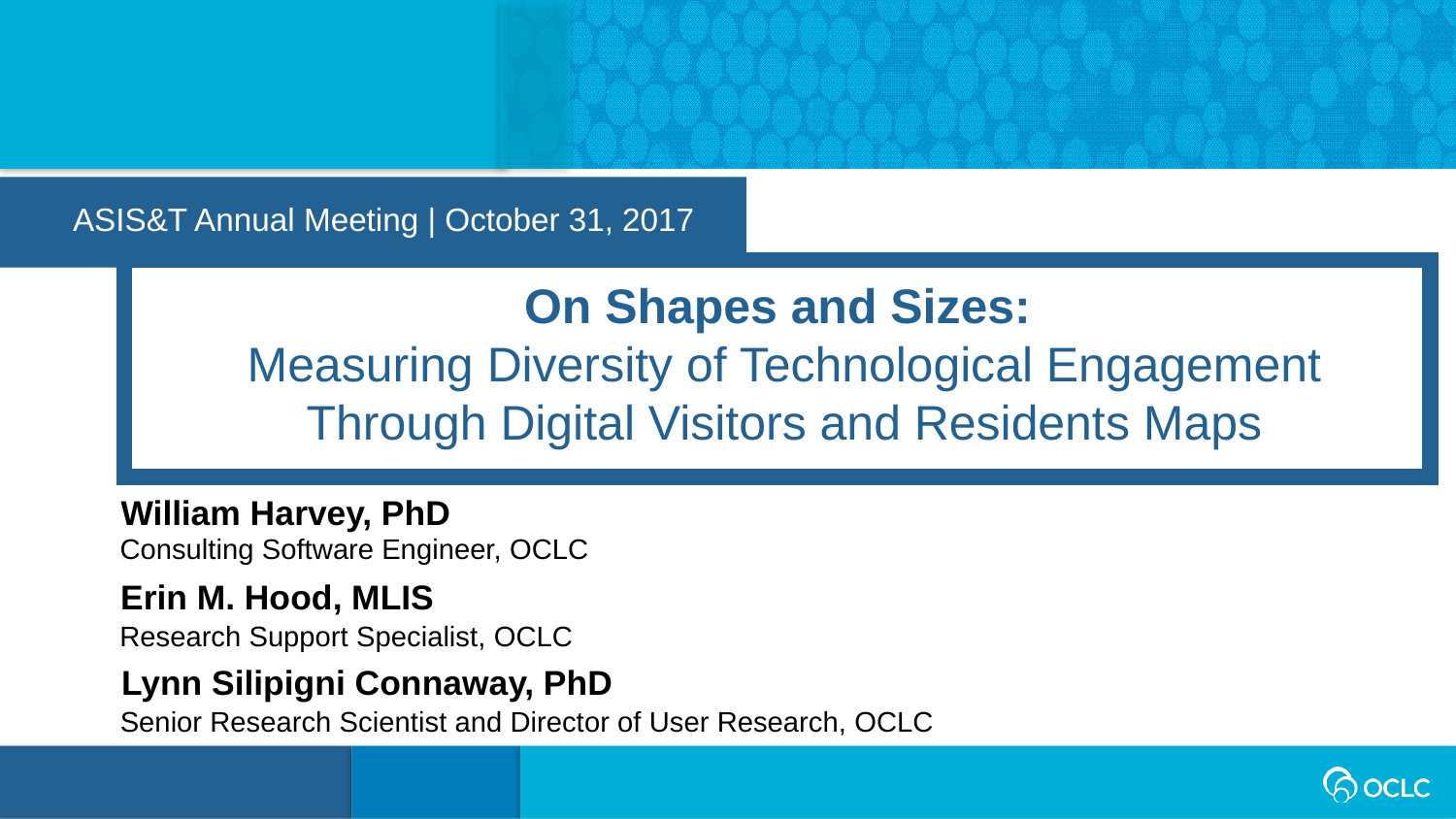

ASIS&T Annual Meeting | October 31, 2017
On Shapes and Sizes:
Measuring Diversity of Technological Engagement Through Digital Visitors and Residents Maps
William Harvey, PhD
Consulting Software Engineer, OCLC
Erin M. Hood, MLIS
Research Support Specialist, OCLC
Lynn Silipigni Connaway, PhD
Senior Research Scientist and Director of User Research, OCLC